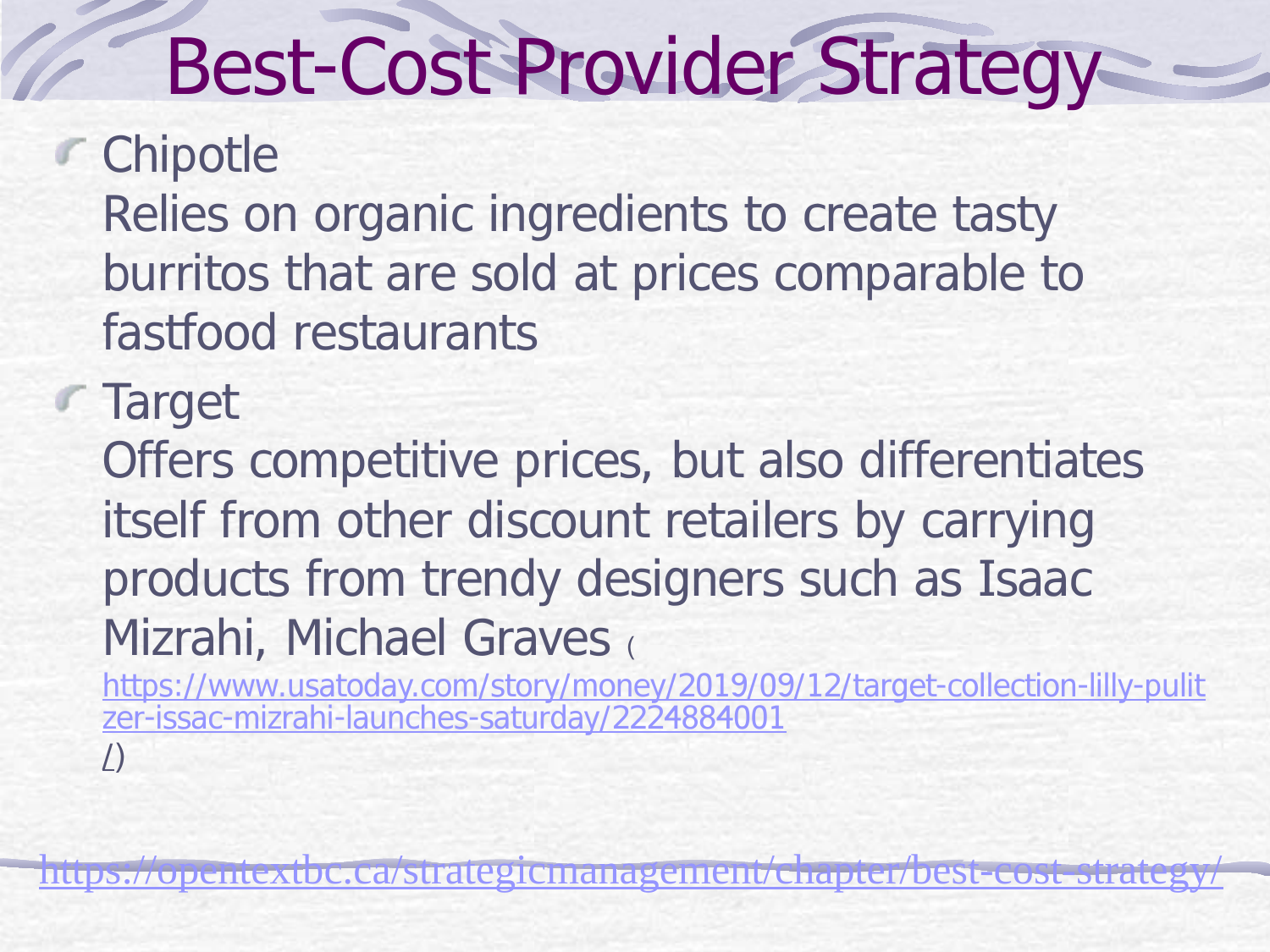

# Best-Cost Provider Strategy
Chipotle
Relies on organic ingredients to create tasty burritos that are sold at prices comparable to fastfood restaurants
Target
Offers competitive prices, but also differentiates itself from other discount retailers by carrying products from trendy designers such as Isaac Mizrahi, Michael Graves (https://www.usatoday.com/story/money/2019/09/12/target-collection-lilly-pulitzer-issac-mizrahi-launches-saturday/2224884001/)
https://opentextbc.ca/strategicmanagement/chapter/best-cost-strategy/